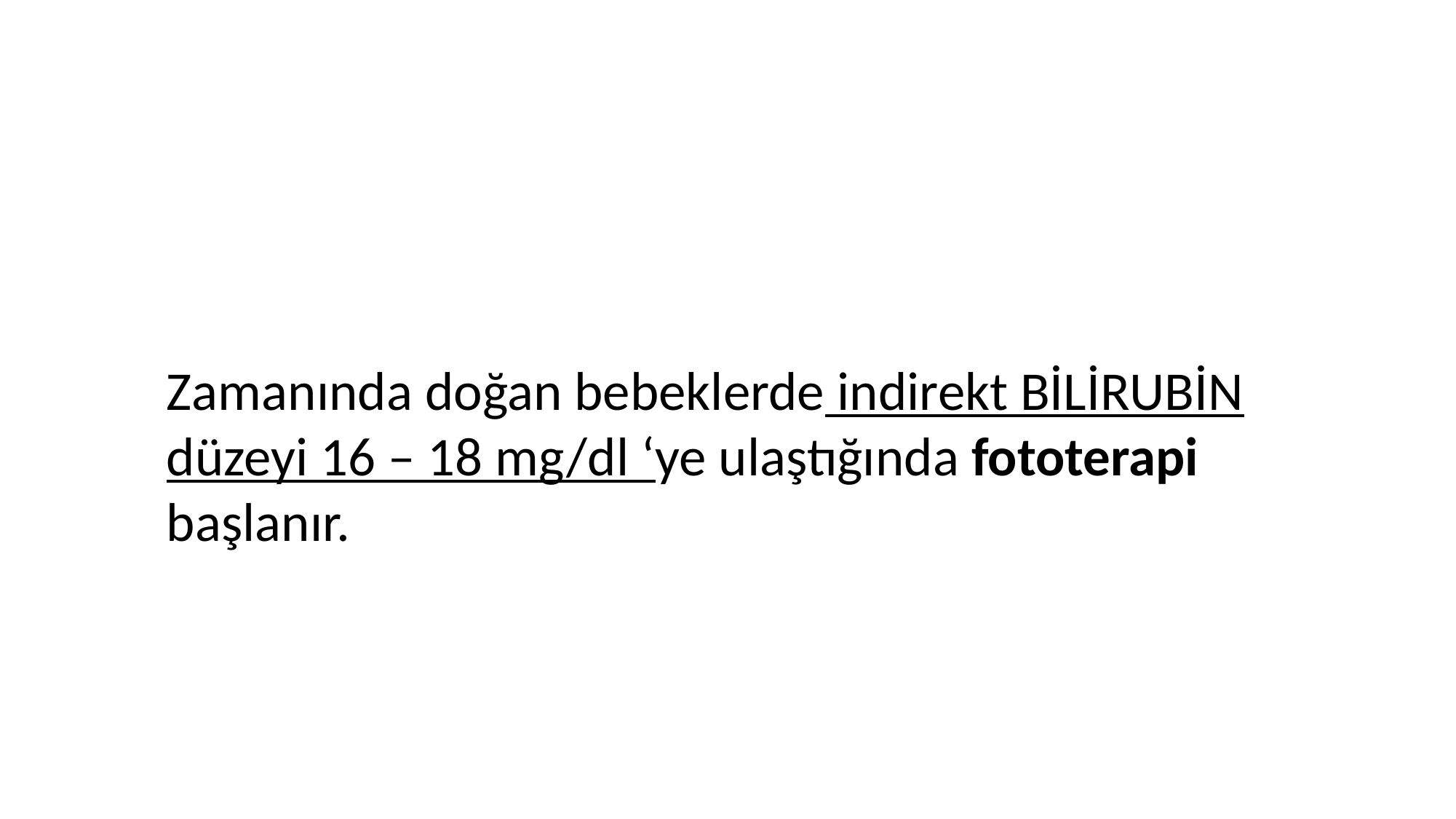

Zamanında doğan bebeklerde indirekt BİLİRUBİN düzeyi 16 – 18 mg/dl ‘ye ulaştığında fototerapi başlanır.